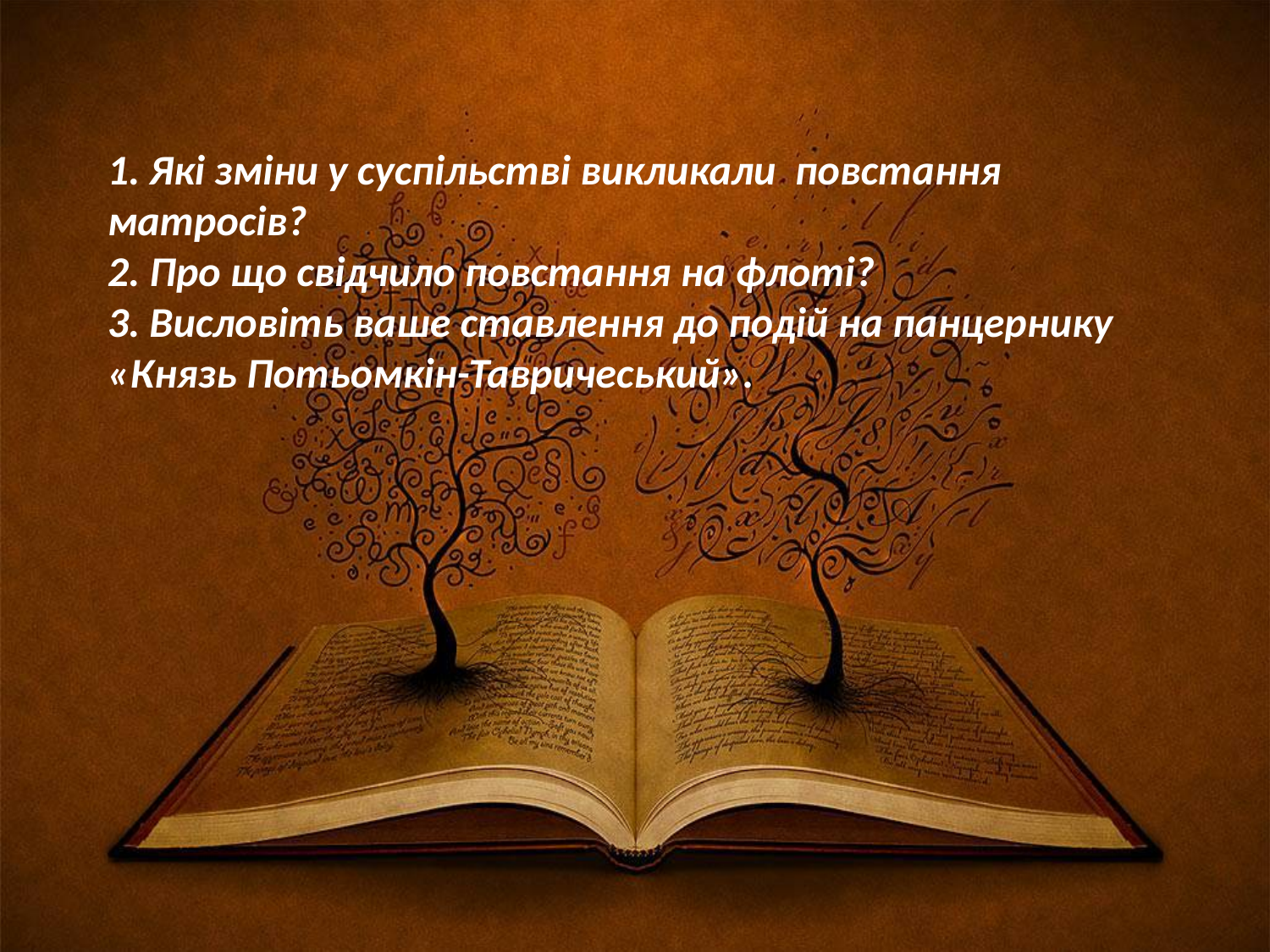

1. Які зміни у суспільстві викликали  повстання матросів?
2. Про що свідчило повстання на флоті?
3. Висловіть ваше ставлення до подій на панцернику «Князь Потьомкін-Тавричеський».